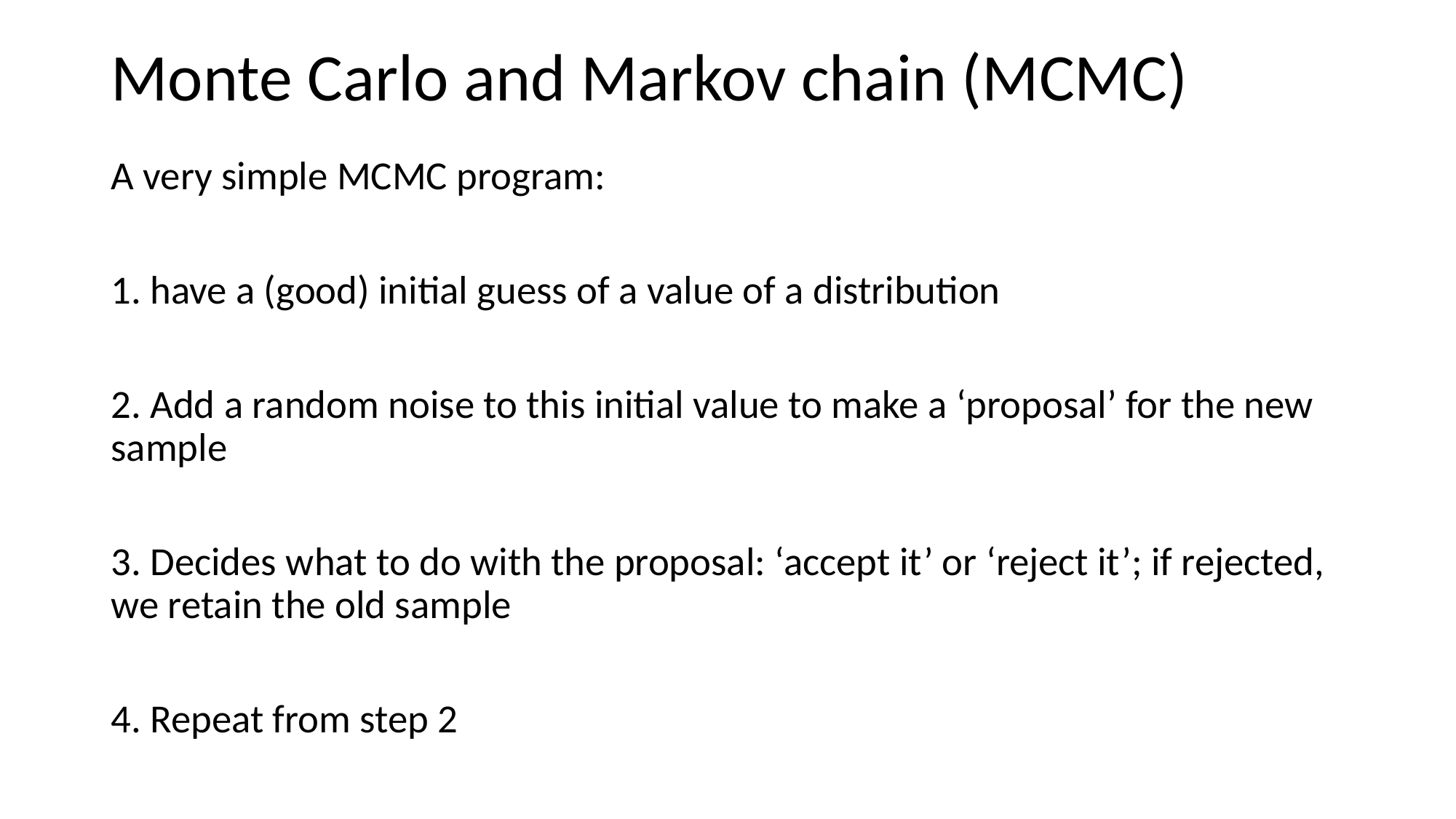

# Monte Carlo and Markov chain (MCMC)
A very simple MCMC program:

1. have a (good) initial guess of a value of a distribution

2. Add a random noise to this initial value to make a ‘proposal’ for the new sample

3. Decides what to do with the proposal: ‘accept it’ or ‘reject it’; if rejected, we retain the old sample

4. Repeat from step 2